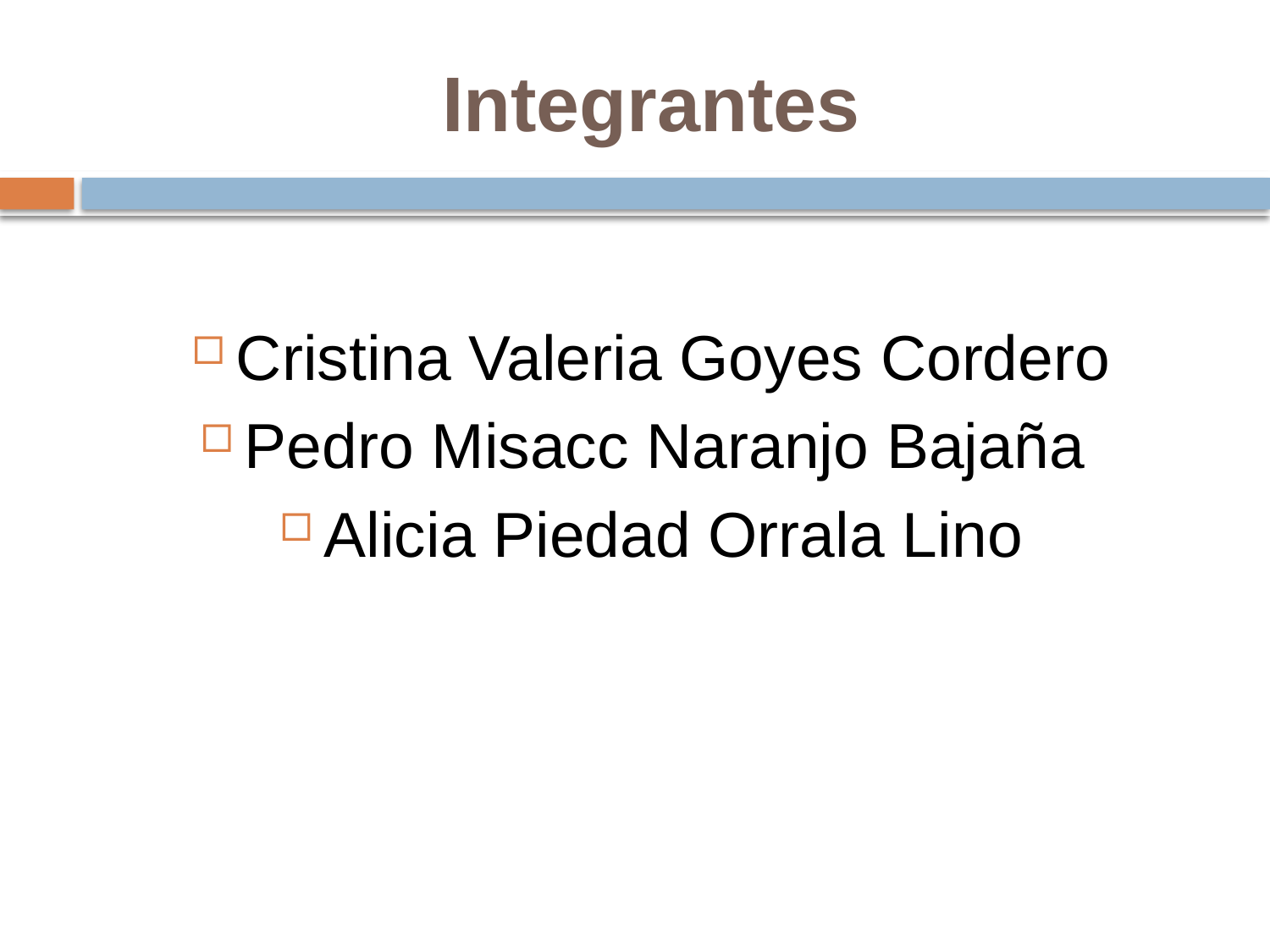

# Integrantes

Cristina Valeria Goyes Cordero
Pedro Misacc Naranjo Bajaña
Alicia Piedad Orrala Lino